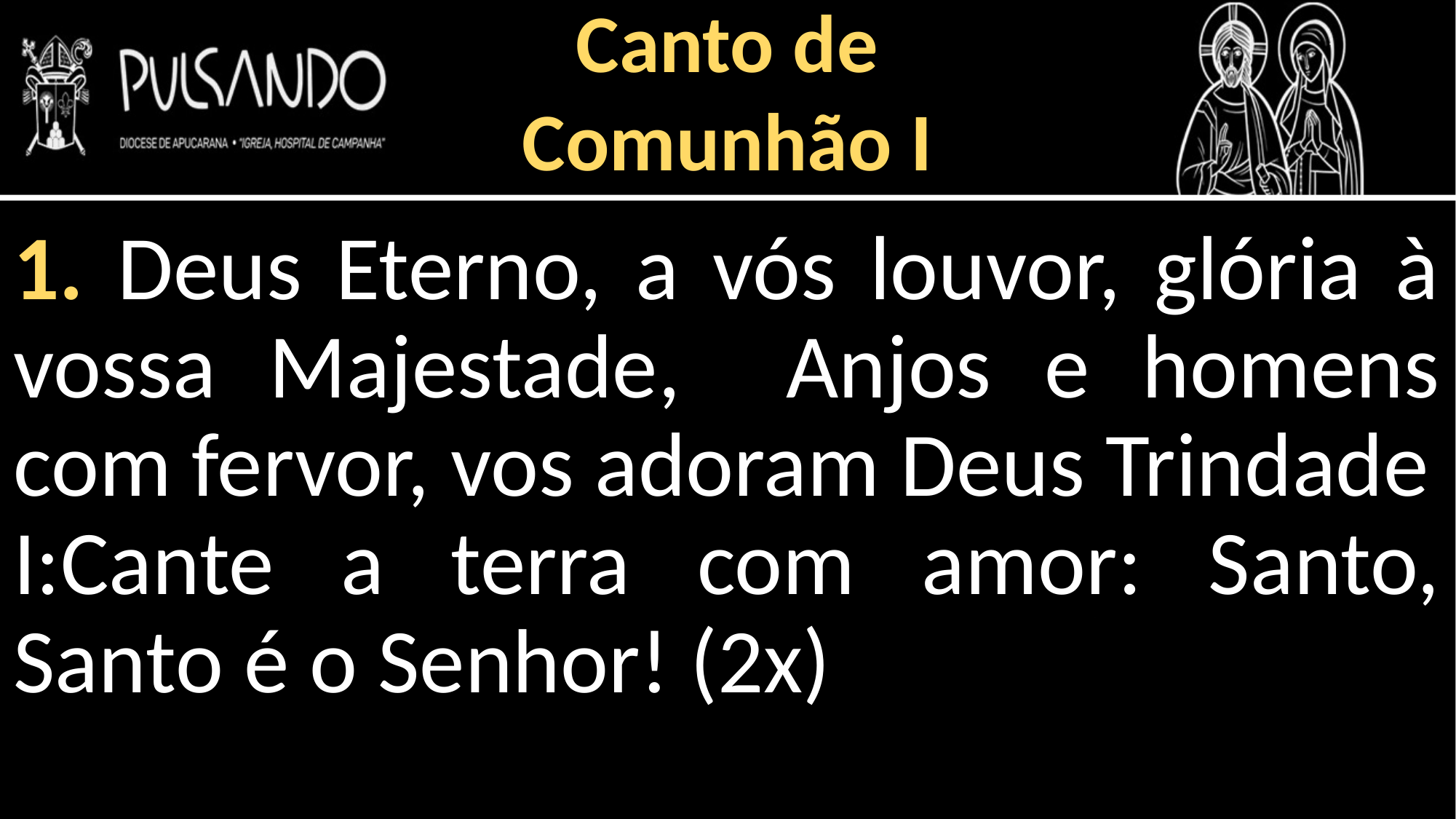

Canto de
Comunhão I
1. Deus Eterno, a vós louvor, glória à vossa Majestade,  Anjos e homens com fervor, vos adoram Deus Trindade
I:Cante a terra com amor: Santo, Santo é o Senhor! (2x)